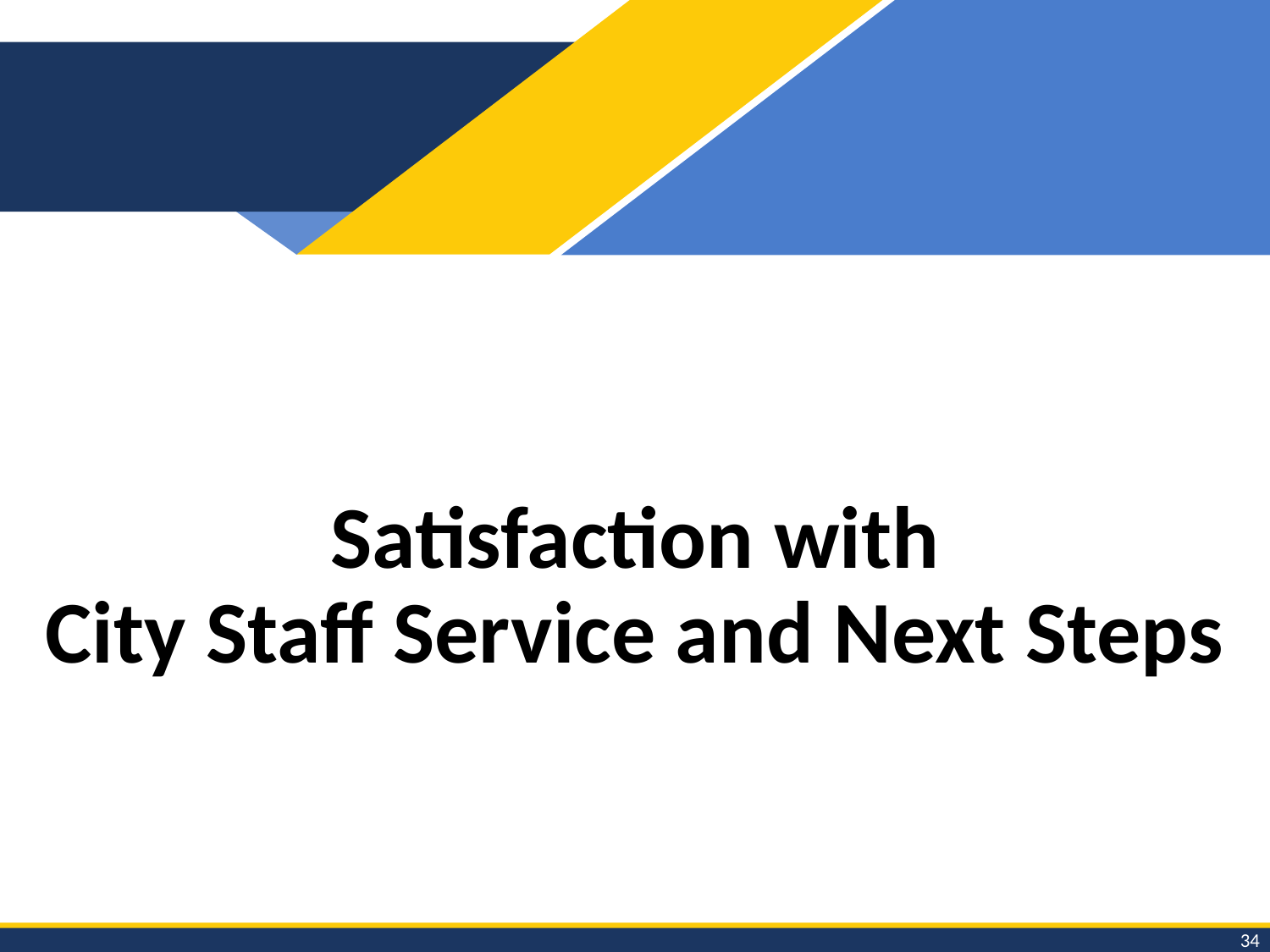

# Satisfaction with City Staff Service and Next Steps